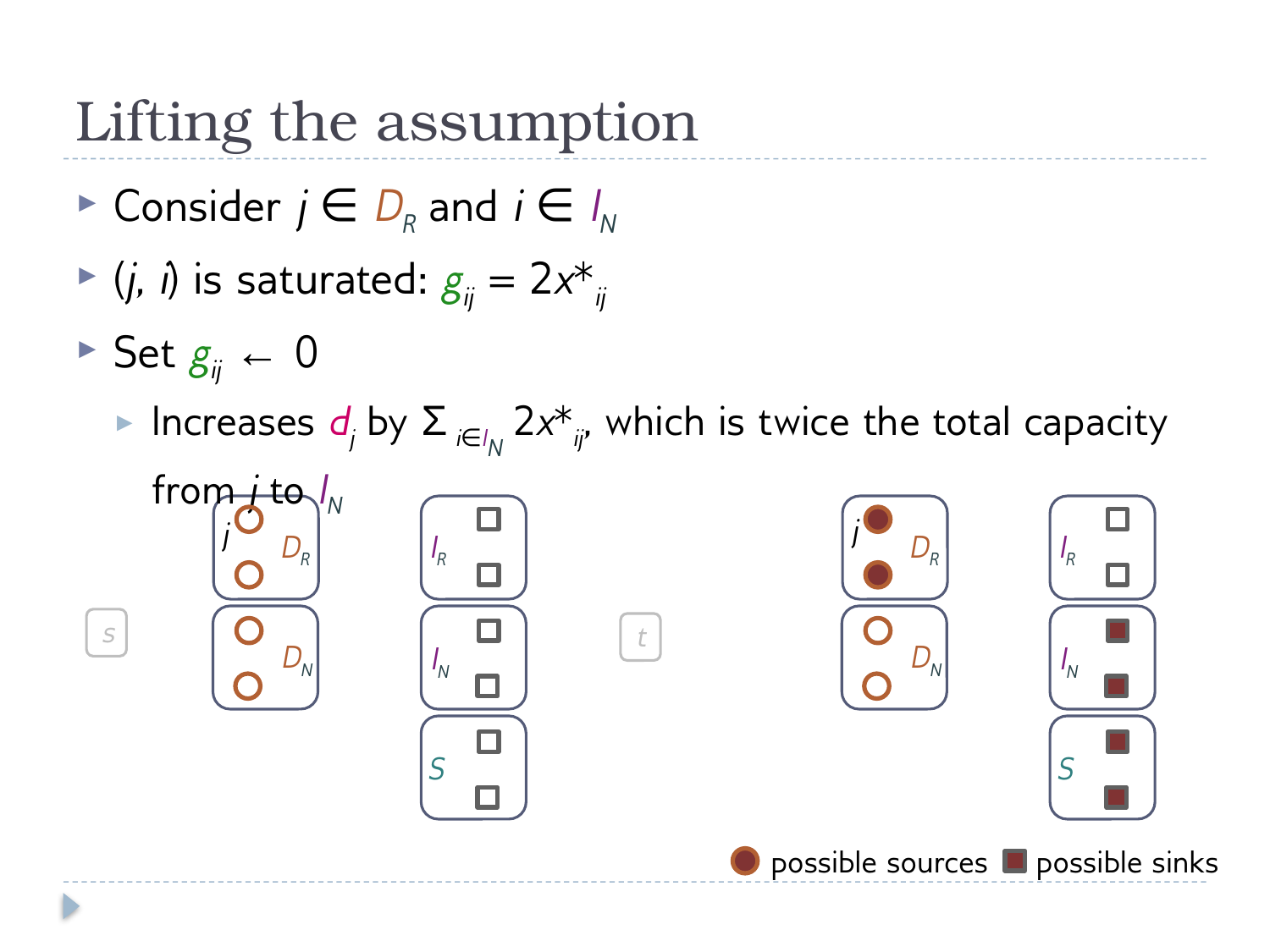

# Lifting the assumption
Consider j ∈ DR and i ∈ IN
(j, i) is saturated: gij = 2x*ij
Set gij ← 0
Increases dj by Σ i∈IN 2x*ij, which is twice the total capacity from j to IN

j
j

DR
IR
DR
IR

s

t

DN
DN
IN
IN

S
S

possible sources
possible sinks